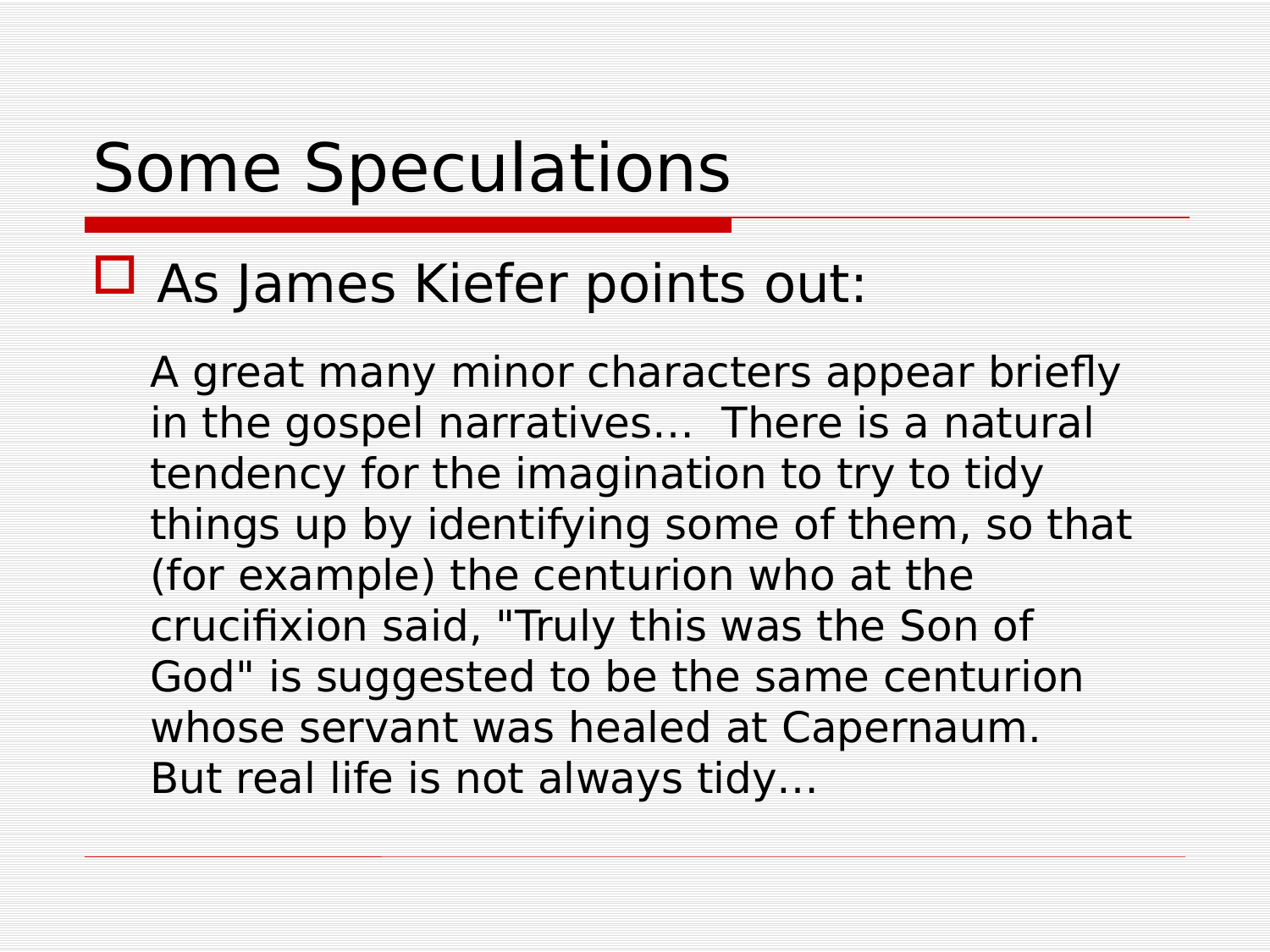

# Some Speculations
As James Kiefer points out:
A great many minor characters appear briefly in the gospel narratives…  There is a natural tendency for the imagination to try to tidy things up by identifying some of them, so that (for example) the centurion who at the crucifixion said, "Truly this was the Son of God" is suggested to be the same centurion whose servant was healed at Capernaum.  But real life is not always tidy…